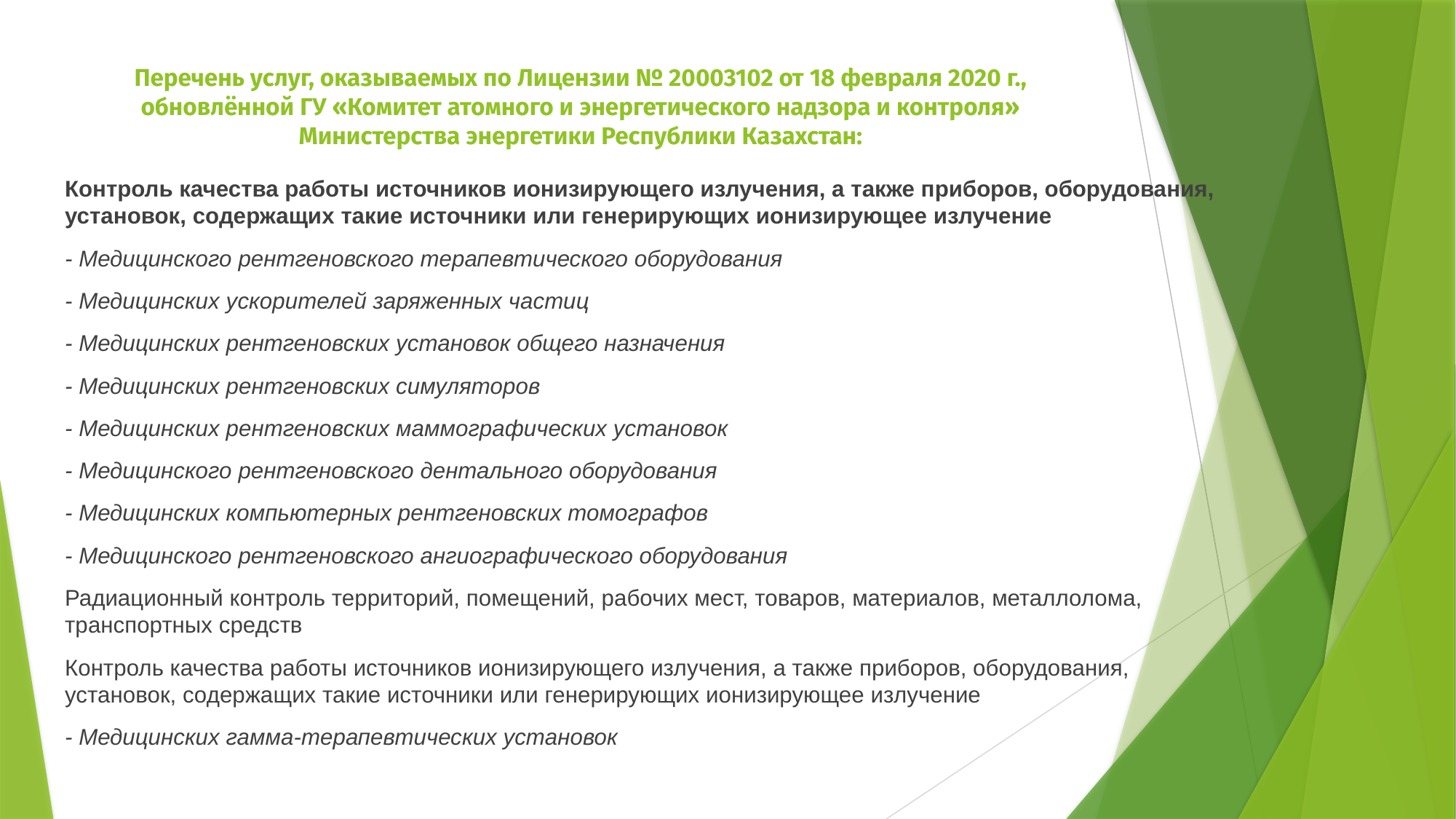

# Перечень услуг, оказываемых по Лицензии № 20003102 от 18 февраля 2020 г., обновлённой ГУ «Комитет атомного и энергетического надзора и контроля» Министерства энергетики Республики Казахстан:
Контроль качества работы источников ионизирующего излучения, а также приборов, оборудования, установок, содержащих такие источники или генерирующих ионизирующее излучение
- Mедицинского рентгеновского терапевтического оборудования
- Mедицинских ускорителей заряженных частиц
- Медицинских рентгеновских установок общего назначения
- Mедицинских рентгеновских симуляторов
- Mедицинских рентгеновских маммографических установок
- Mедицинского рентгеновского дентального оборудования
- Mедицинских компьютерных рентгеновских томографов
- Mедицинского рентгеновского ангиографического оборудования
Радиационный контроль территорий, помещений, рабочих мест, товаров, материалов, металлолома, транспортных средств
Контроль качества работы источников ионизирующего излучения, а также приборов, оборудования, установок, содержащих такие источники или генерирующих ионизирующее излучение
- Mедицинских гамма-терапевтических установок